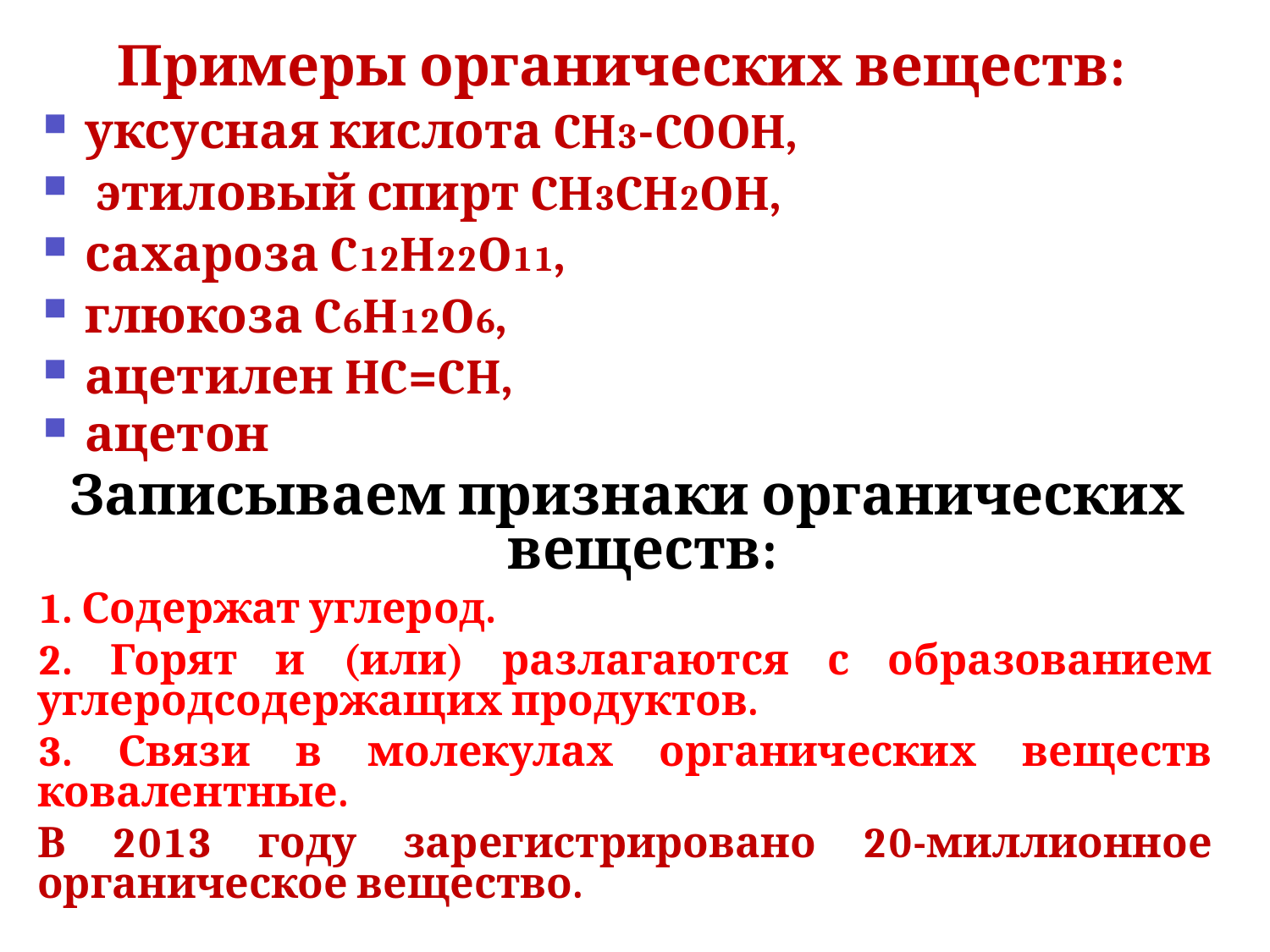

Примеры органических веществ:
уксусная кислота CH3-COOH,
 этиловый спирт CH3CH2OH,
сахароза C12H22O11,
глюкоза C6H12O6,
ацетилен HC=CH,
ацетон
Записываем признаки органических веществ:
1. Содержат углерод.
2. Горят и (или) разлагаются с образованием углеродсодержащих продуктов.
3. Связи в молекулах органических веществ ковалентные.
В 2013 году зарегистрировано 20-миллионное органическое вещество.